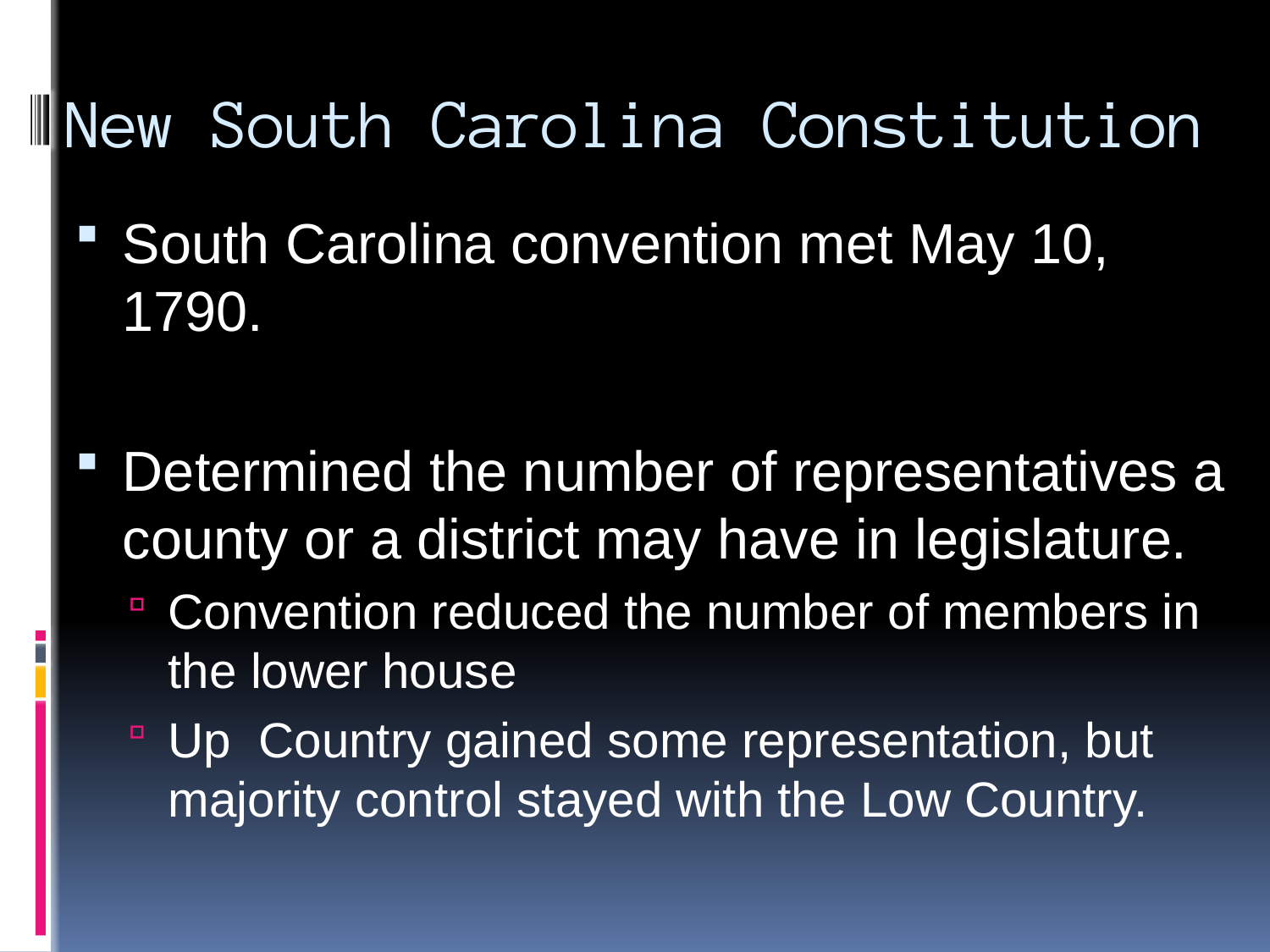

# New South Carolina Constitution
South Carolina convention met May 10, 1790.

Determined the number of representatives a county or a district may have in legislature.
Convention reduced the number of members in the lower house
Up  Country gained some representation, but majority control stayed with the Low Country.